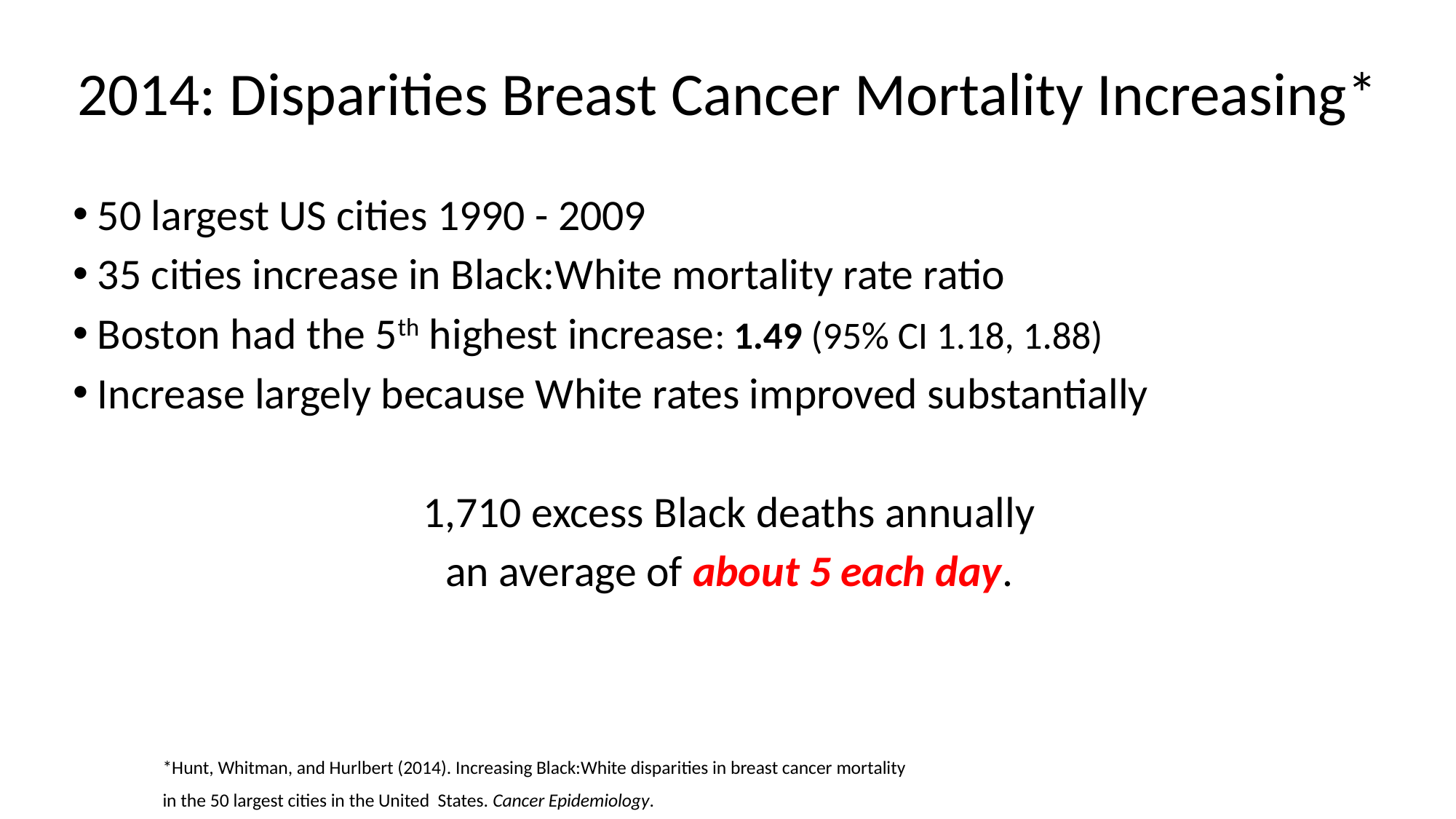

2014: Disparities Breast Cancer Mortality Increasing*
50 largest US cities 1990 - 2009
35 cities increase in Black:White mortality rate ratio
Boston had the 5th highest increase: 1.49 (95% CI 1.18, 1.88)
Increase largely because White rates improved substantially

1,710 excess Black deaths annually
an average of about 5 each day.

				*Hunt, Whitman, and Hurlbert (2014). Increasing Black:White disparities in breast cancer mortality
 				in the 50 largest cities in the United  States. Cancer Epidemiology.